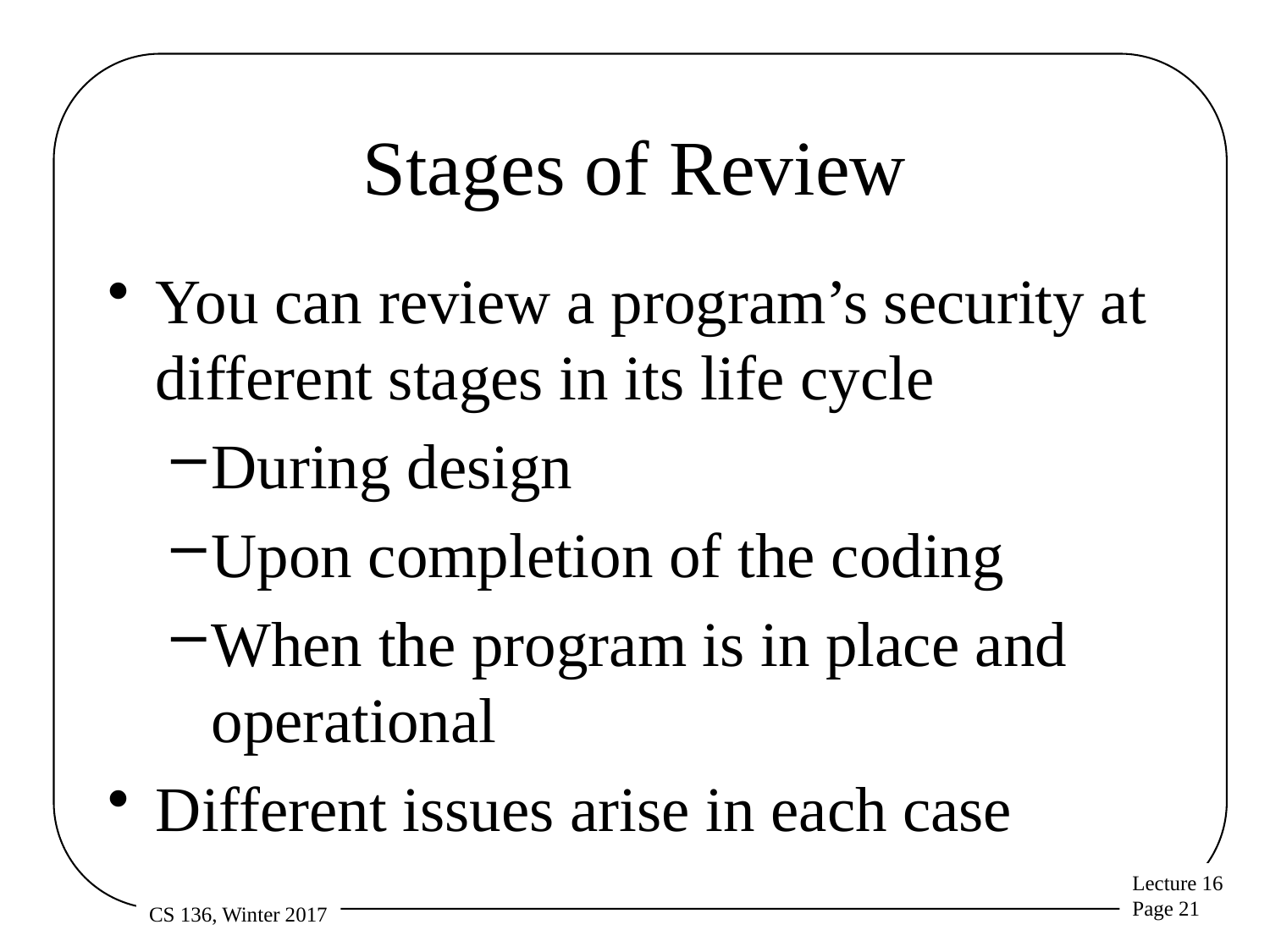

# Stages of Review
You can review a program’s security at different stages in its life cycle
During design
Upon completion of the coding
When the program is in place and operational
Different issues arise in each case